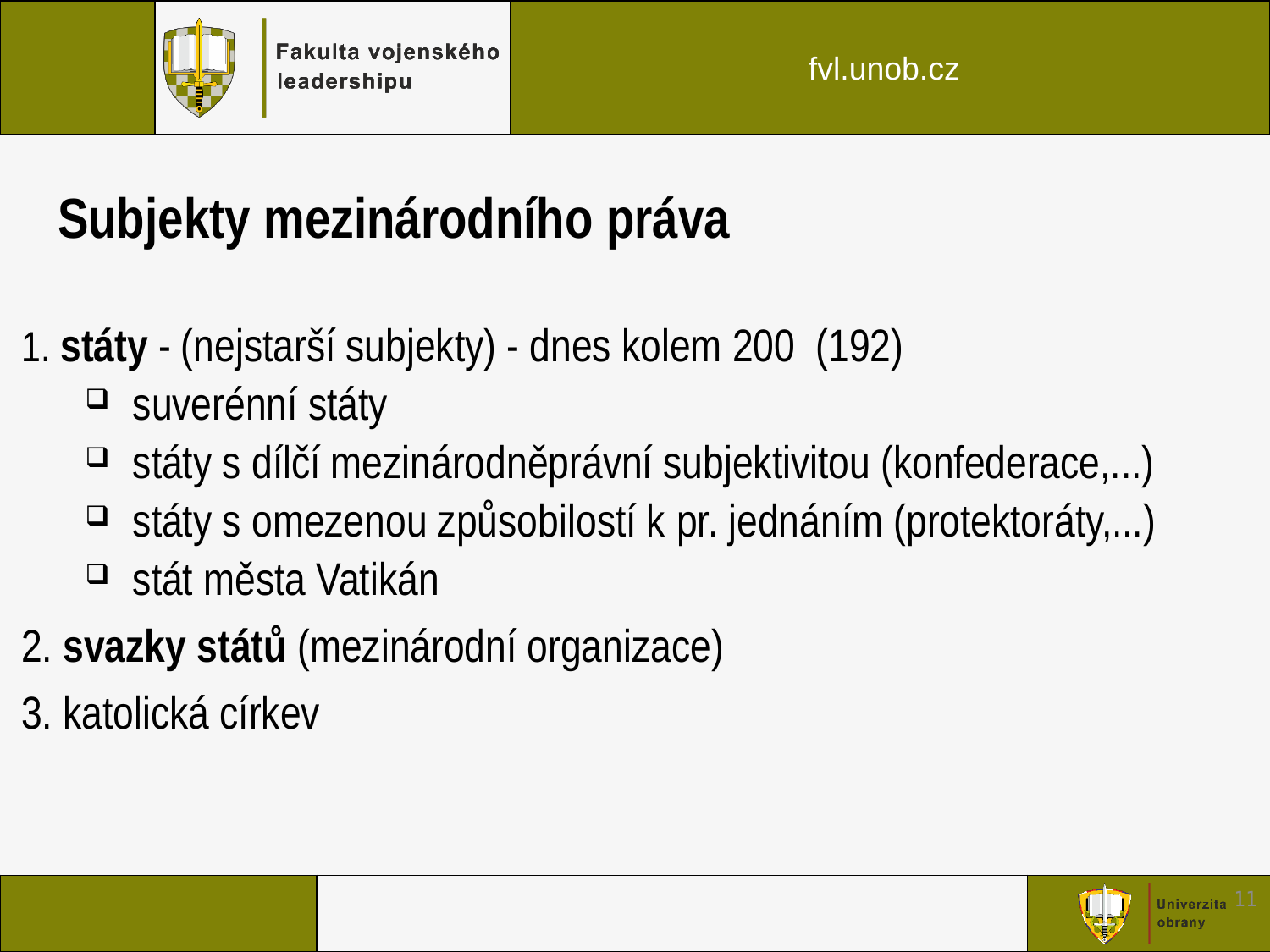

# Subjekty mezinárodního práva
1. státy - (nejstarší subjekty) - dnes kolem 200  (192)
suverénní státy
státy s dílčí mezinárodněprávní subjektivitou (konfederace,...)
státy s omezenou způsobilostí k pr. jednáním (protektoráty,...)
stát města Vatikán
2. svazky států (mezinárodní organizace)
3. katolická církev

11